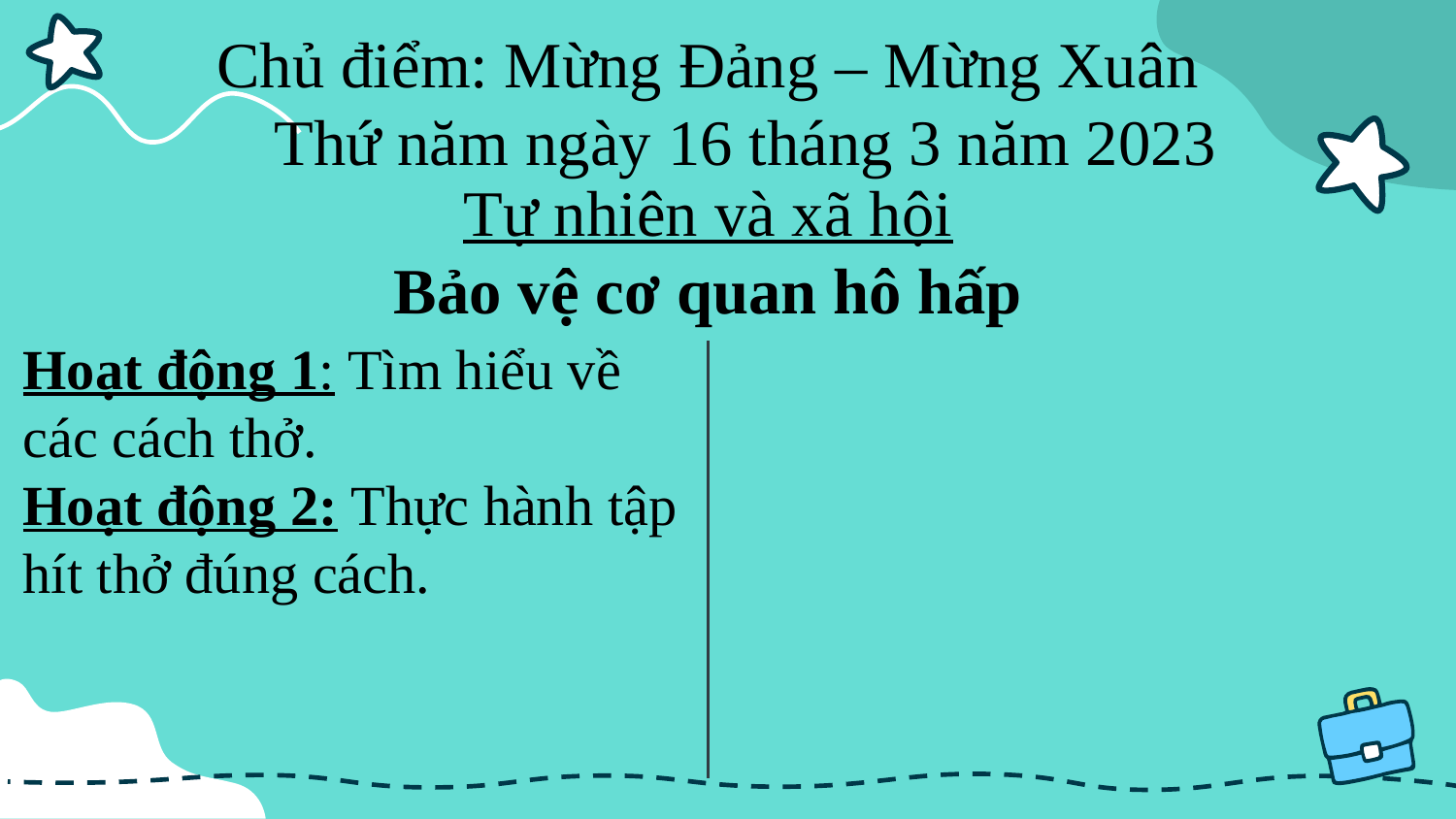

Chủ điểm: Mừng Đảng – Mừng Xuân

Thứ năm ngày 16 tháng 3 năm 2023

Tự nhiên và xã hội
Bảo vệ cơ quan hô hấp
Hoạt động 1: Tìm hiểu về các cách thở.
Hoạt động 2: Thực hành tập hít thở đúng cách.